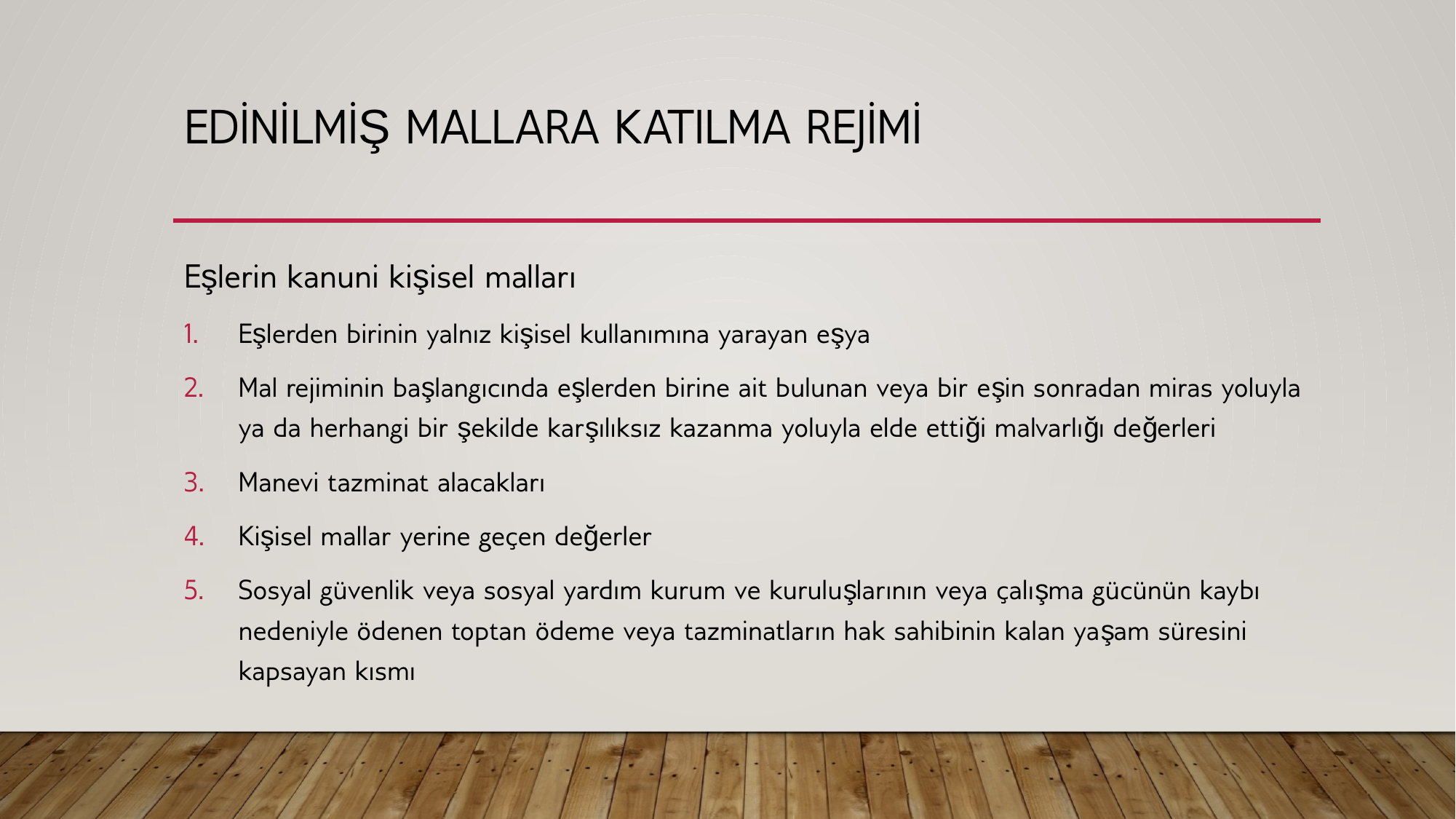

# EDİNİLMİŞ MALLARA KATILMA REJİMİ
Eşlerin kanuni kişisel malları
Eşlerden birinin yalnız kişisel kullanımına yarayan eşya
Mal rejiminin başlangıcında eşlerden birine ait bulunan veya bir eşin sonradan miras yoluyla ya da herhangi bir şekilde karşılıksız kazanma yoluyla elde ettiği malvarlığı değerleri
Manevi tazminat alacakları
Kişisel mallar yerine geçen değerler
Sosyal güvenlik veya sosyal yardım kurum ve kuruluşlarının veya çalışma gücünün kaybı nedeniyle ödenen toptan ödeme veya tazminatların hak sahibinin kalan yaşam süresini kapsayan kısmı